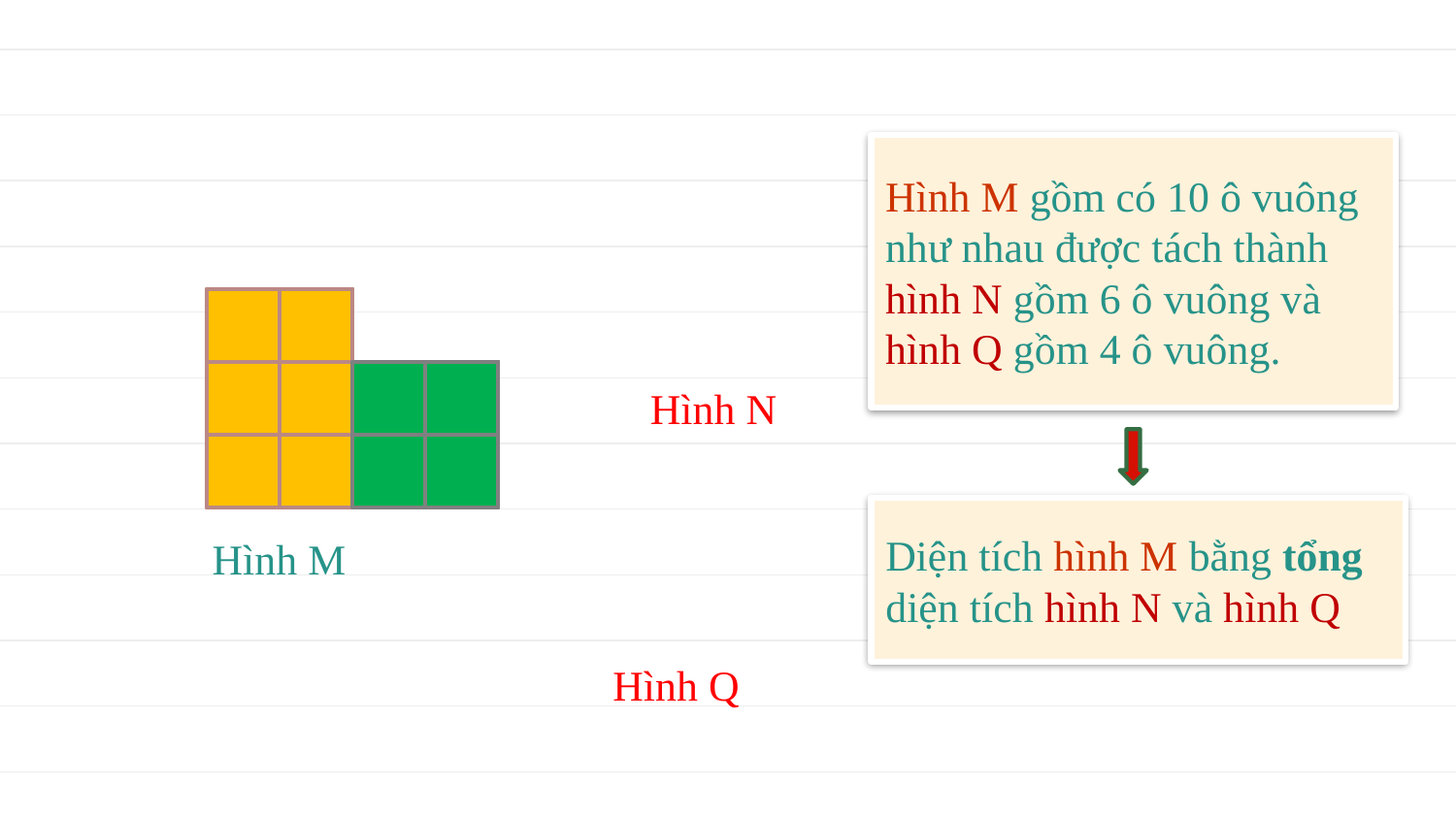

Hình M gồm có 10 ô vuông như nhau được tách thành hình N gồm 6 ô vuông và hình Q gồm 4 ô vuông.

Hình N

Diện tích hình M bằng tổng diện tích hình N và hình Q
Hình M
Hình Q